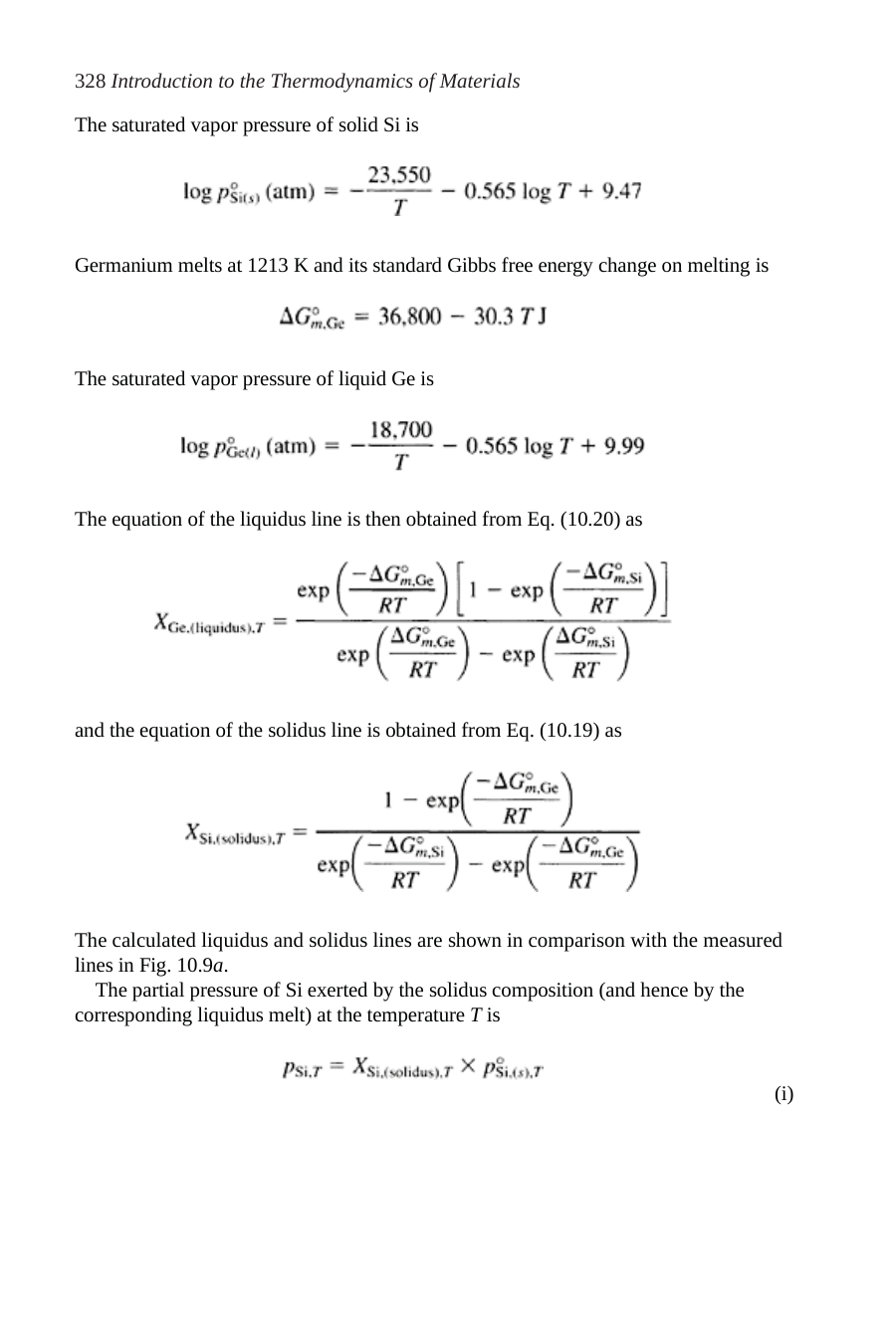

328 Introduction to the Thermodynamics of Materials
The saturated vapor pressure of solid Si is

Germanium melts at 1213 K and its standard Gibbs free energy change on melting is

The saturated vapor pressure of liquid Ge is

The equation of the liquidus line is then obtained from Eq. (10.20) as

and the equation of the solidus line is obtained from Eq. (10.19) as

The calculated liquidus and solidus lines are shown in comparison with the measured  lines in Fig. 10.9a.
The partial pressure of Si exerted by the solidus composition (and hence by the  corresponding liquidus melt) at the temperature T is

(i)